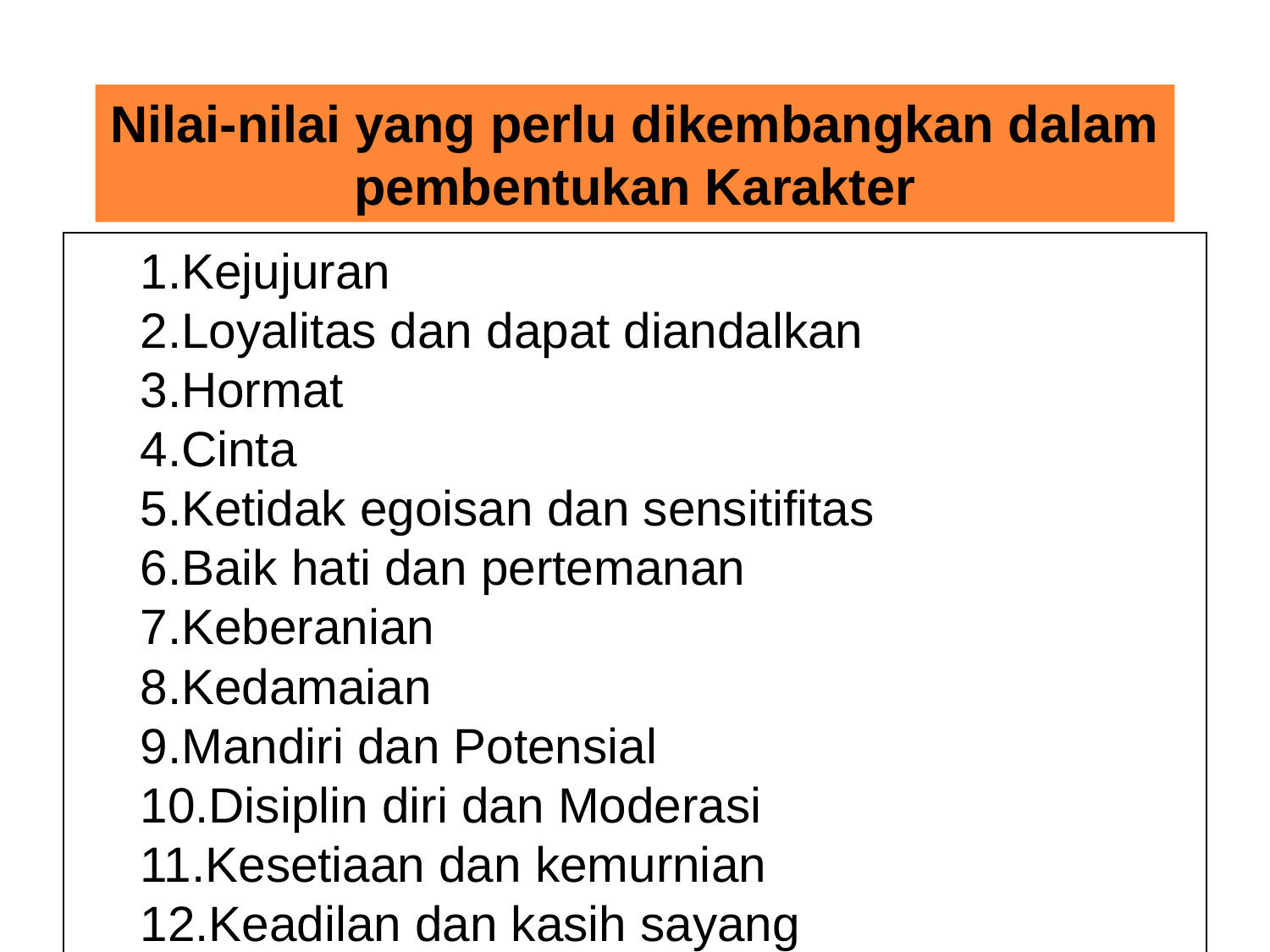

# Nilai-nilai yang perlu dikembangkan dalam pembentukan Karakter
	1.Kejujuran
2.Loyalitas dan dapat diandalkan
3.Hormat
4.Cinta
5.Ketidak egoisan dan sensitifitas
6.Baik hati dan pertemanan
7.Keberanian
8.Kedamaian
9.Mandiri dan Potensial
10.Disiplin diri dan Moderasi
11.Kesetiaan dan kemurnian
12.Keadilan dan kasih sayang